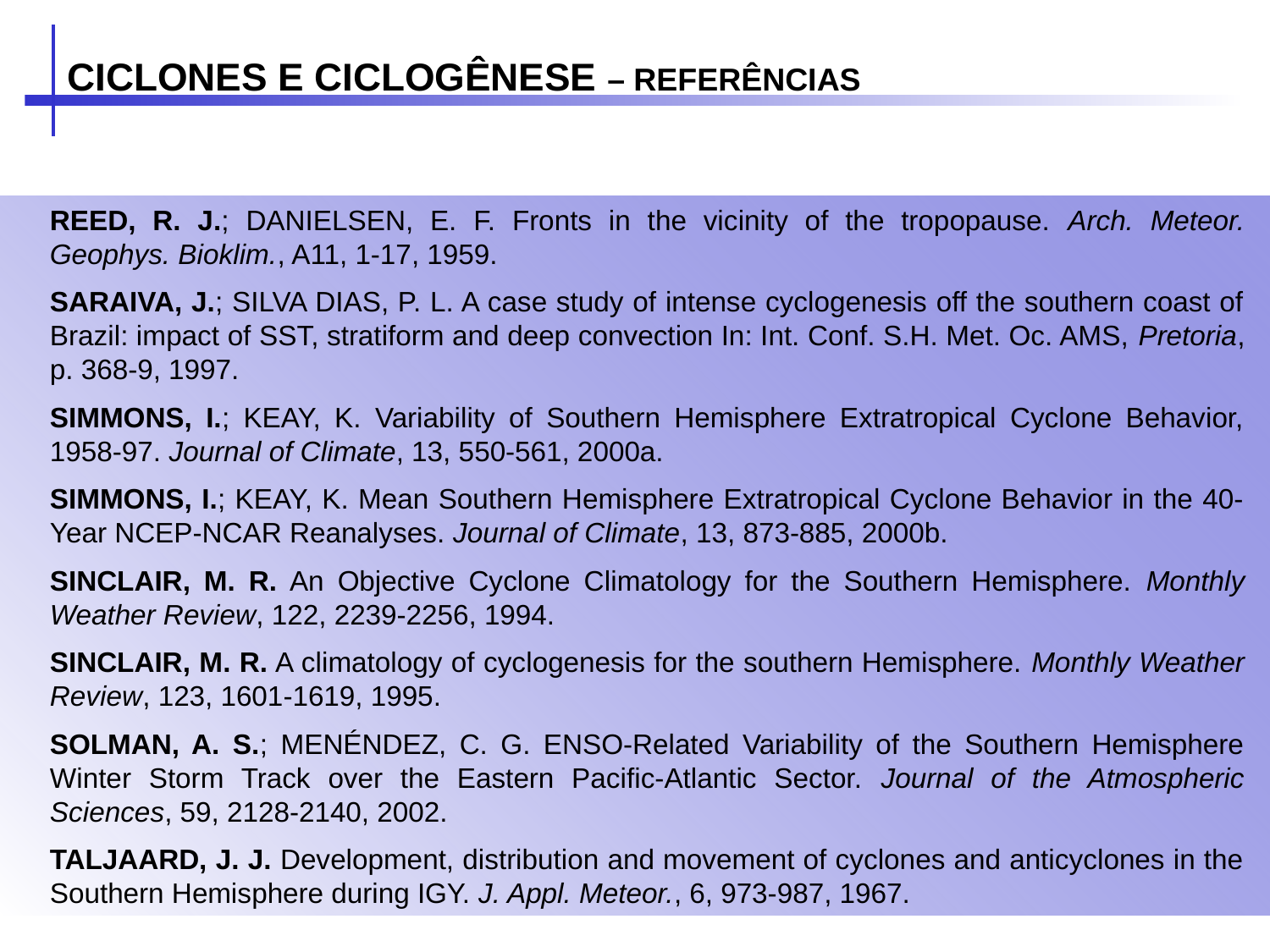

CICLONES E CICLOGÊNESE – REFERÊNCIAS
REED, R. J.; DANIELSEN, E. F. Fronts in the vicinity of the tropopause. Arch. Meteor. Geophys. Bioklim., A11, 1-17, 1959.
SARAIVA, J.; SILVA DIAS, P. L. A case study of intense cyclogenesis off the southern coast of Brazil: impact of SST, stratiform and deep convection In: Int. Conf. S.H. Met. Oc. AMS, Pretoria, p. 368-9, 1997.
SIMMONS, I.; KEAY, K. Variability of Southern Hemisphere Extratropical Cyclone Behavior, 1958-97. Journal of Climate, 13, 550-561, 2000a.
SIMMONS, I.; KEAY, K. Mean Southern Hemisphere Extratropical Cyclone Behavior in the 40-Year NCEP-NCAR Reanalyses. Journal of Climate, 13, 873-885, 2000b.
SINCLAIR, M. R. An Objective Cyclone Climatology for the Southern Hemisphere. Monthly Weather Review, 122, 2239-2256, 1994.
SINCLAIR, M. R. A climatology of cyclogenesis for the southern Hemisphere. Monthly Weather Review, 123, 1601-1619, 1995.
SOLMAN, A. S.; MENÉNDEZ, C. G. ENSO-Related Variability of the Southern Hemisphere Winter Storm Track over the Eastern Pacific-Atlantic Sector. Journal of the Atmospheric Sciences, 59, 2128-2140, 2002.
TALJAARD, J. J. Development, distribution and movement of cyclones and anticyclones in the Southern Hemisphere during IGY. J. Appl. Meteor., 6, 973-987, 1967.